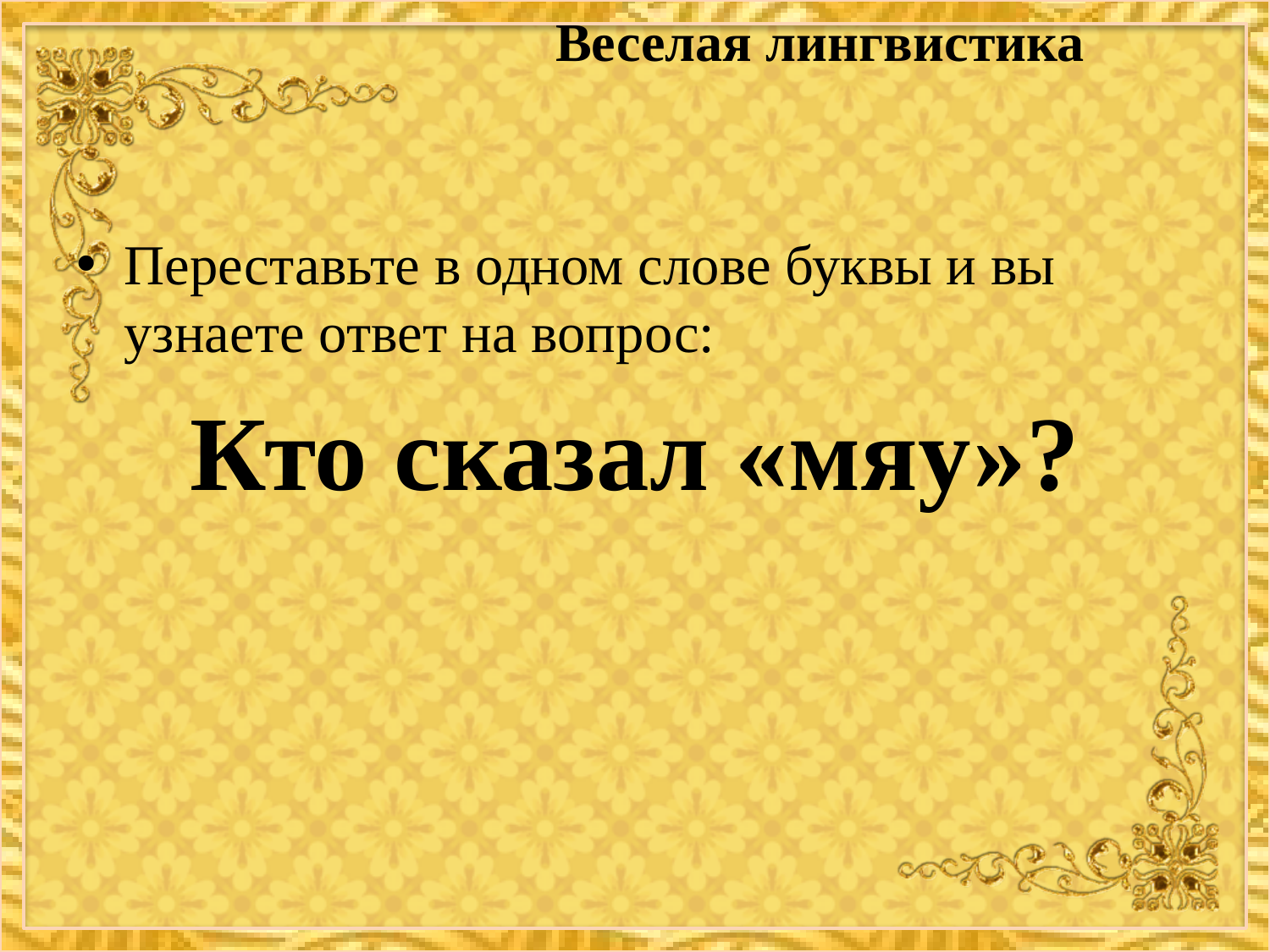

# Веселая лингвистика
Переставьте в одном слове буквы и вы узнаете ответ на вопрос:
Кто сказал «мяу»?